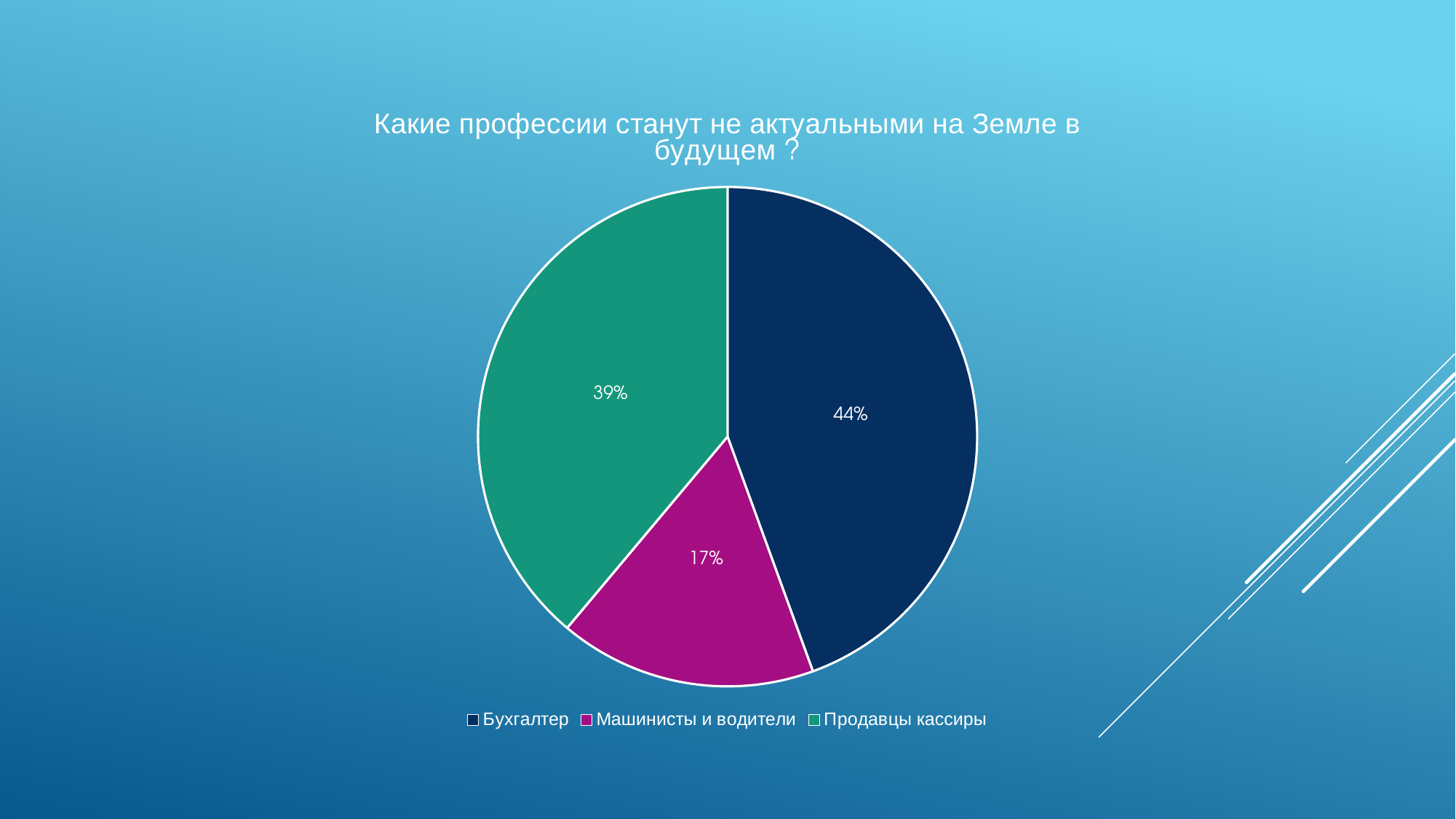

### Chart: Какие профессии станут не актуальными на Земле в будущем ?

| Category | Какие профессии станут не актуальными на Земле в будущем ? |
|---|---|
| Бухгалтер | 40.0 |
| Машинисты и водители | 15.0 |
| Продавцы кассиры | 35.0 |